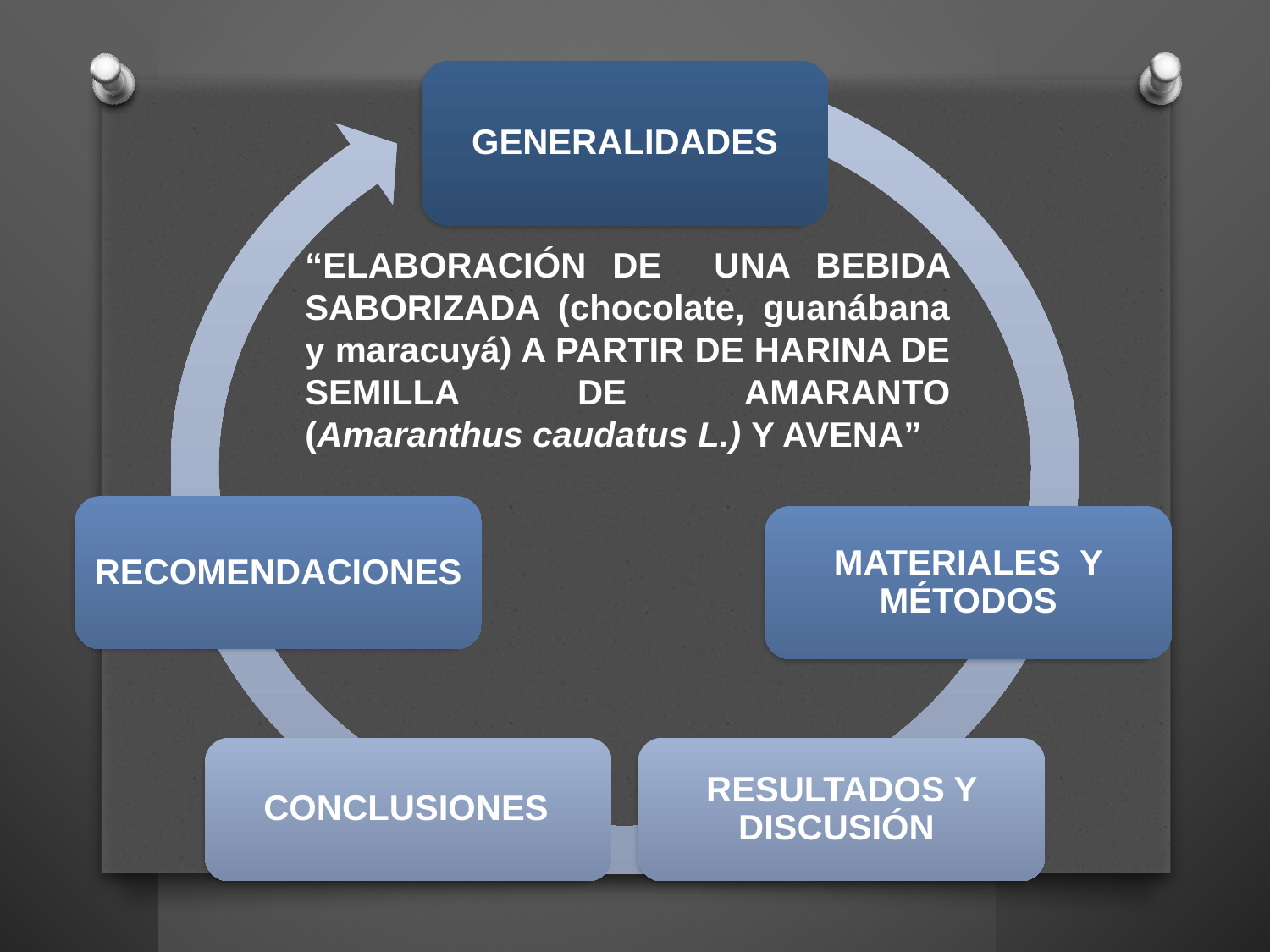

GENERALIDADES
MATERIALES  Y MÉTODOS
RESULTADOS Y DISCUSIÓN
CONCLUSIONES
RECOMENDACIONES
“ELABORACIÓN DE  UNA BEBIDA SABORIZADA (chocolate, guanábana y maracuyá) A PARTIR DE HARINA DE SEMILLA DE AMARANTO (Amaranthus caudatus L.) Y AVENA”